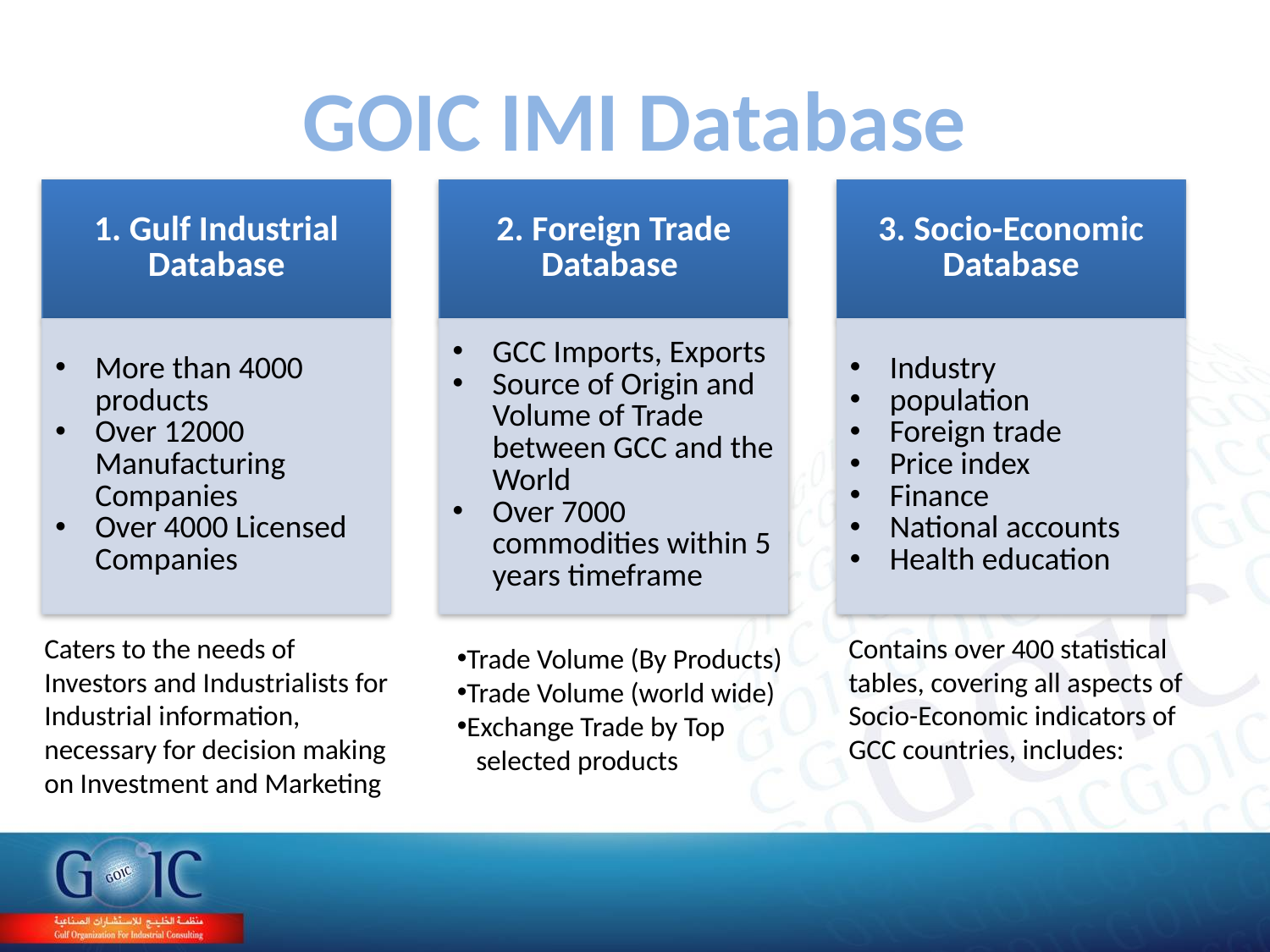

# GOIC IMI Database
1. Gulf Industrial Database
More than 4000 products
Over 12000 Manufacturing Companies
2. Foreign Trade Database
GCC Imports, Exports
Source of Origin and Volume of Trade between GCC and the World
3. Socio-Economic Database
Industry
Over 4000 Licensed Companies
Over 7000 commodities within 5 years timeframe
population
Foreign trade
Price index
Finance
National accounts
Health education

Caters to the needs of Investors and Industrialists for Industrial information, necessary for decision making on Investment and Marketing
Contains over 400 statistical tables, covering all aspects of Socio-Economic indicators of GCC countries, includes:
Trade Volume (By Products)
Trade Volume (world wide)
Exchange Trade by Top
   selected products